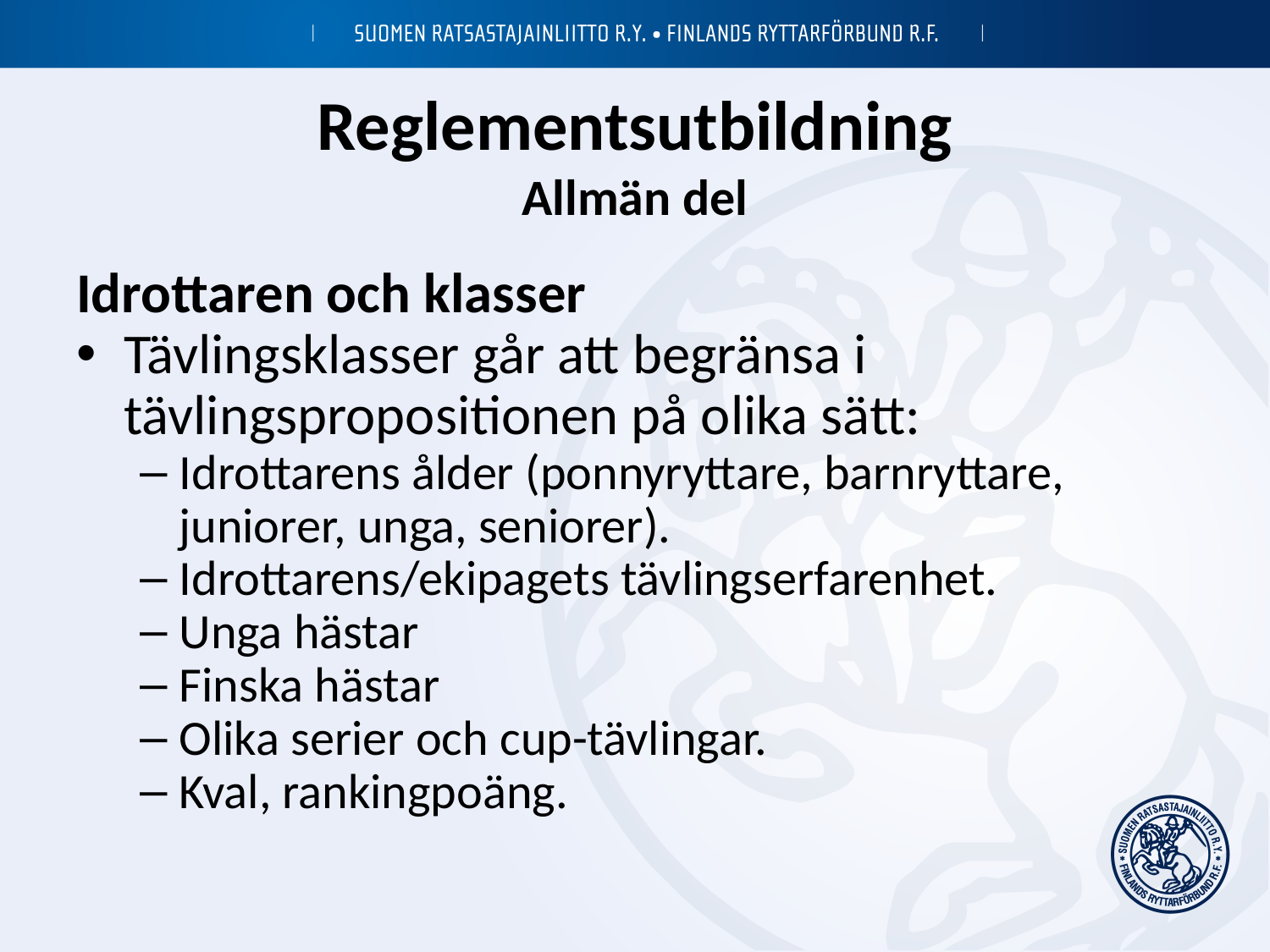

# Reglementsutbildning Allmän del
Idrottaren och klasser
Tävlingsklasser går att begränsa i tävlingspropositionen på olika sätt:
Idrottarens ålder (ponnyryttare, barnryttare, juniorer, unga, seniorer).
Idrottarens/ekipagets tävlingserfarenhet.
Unga hästar
Finska hästar
Olika serier och cup-tävlingar.
Kval, rankingpoäng.